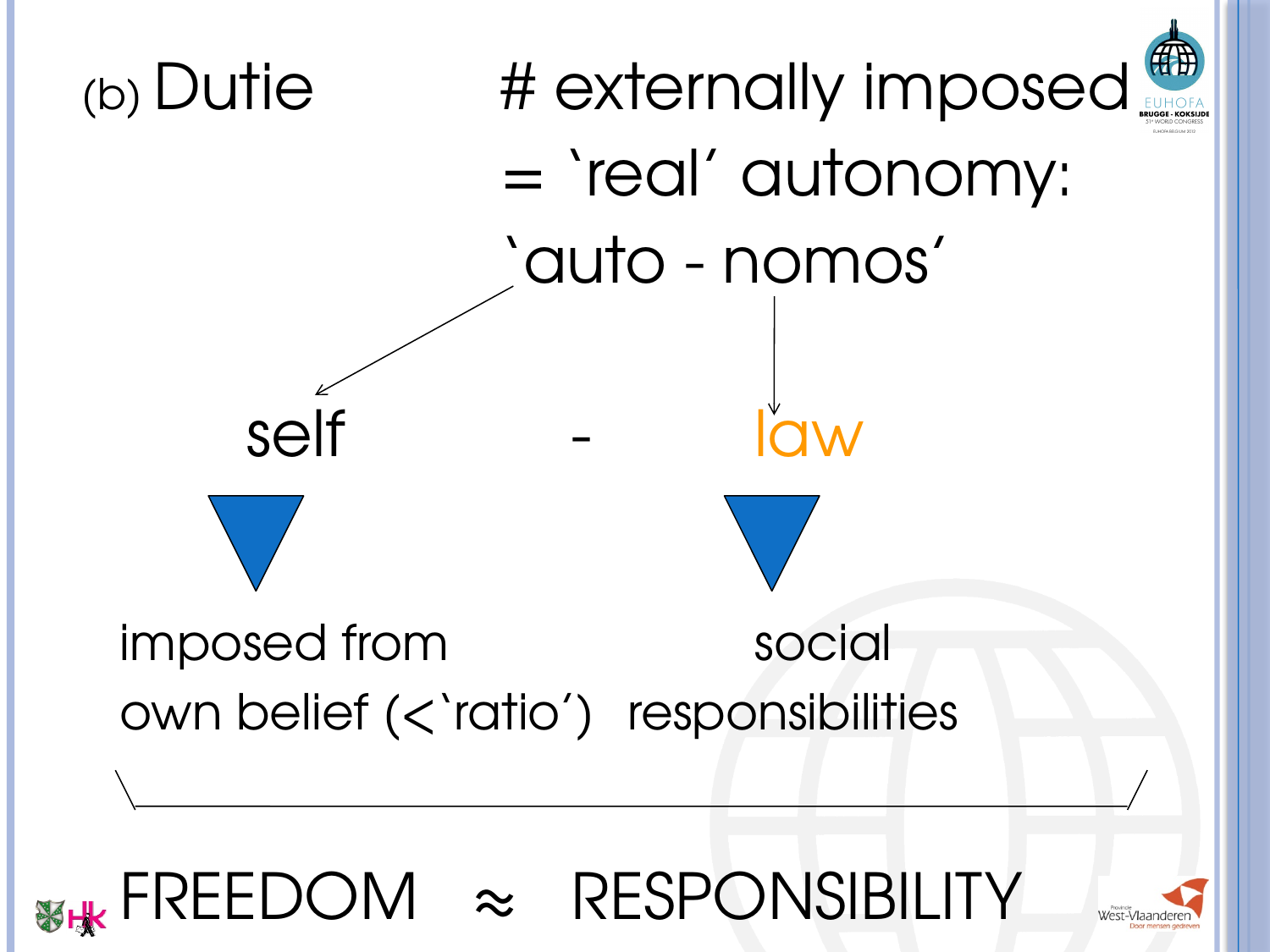

(b) Dutie 		# externally imposed
				= ‘real’ autonomy:
				‘auto - nomos’

		self		    -		law

	imposed from			social
	own belief (<‘ratio’)	responsibilities

	FREEDOM   ≈   RESPONSIBILITY